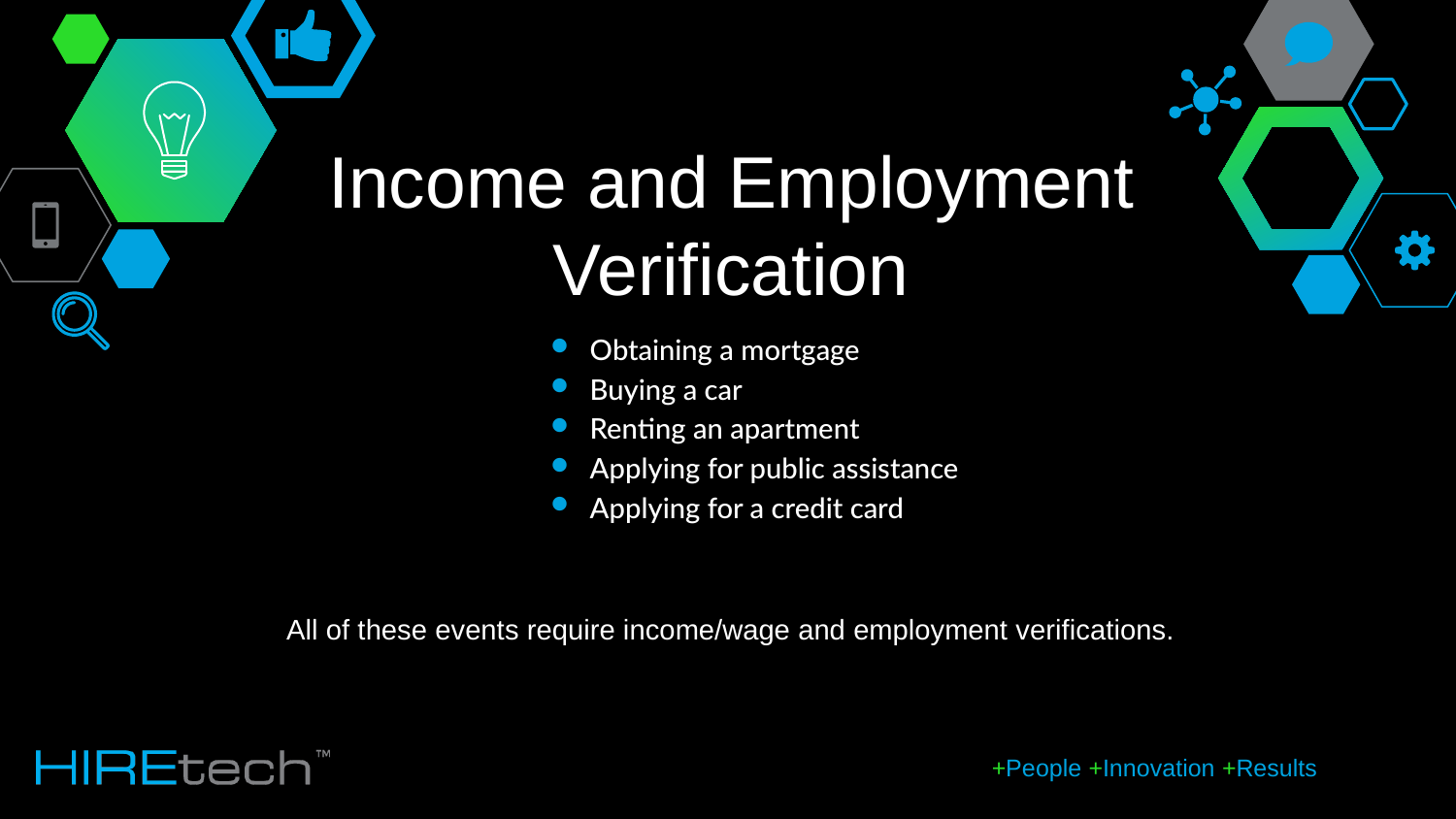

Income and Employment Verification
Obtaining a mortgage
Buying a car
Renting an apartment
Applying for public assistance
Applying for a credit card
All of these events require income/wage and employment verifications.